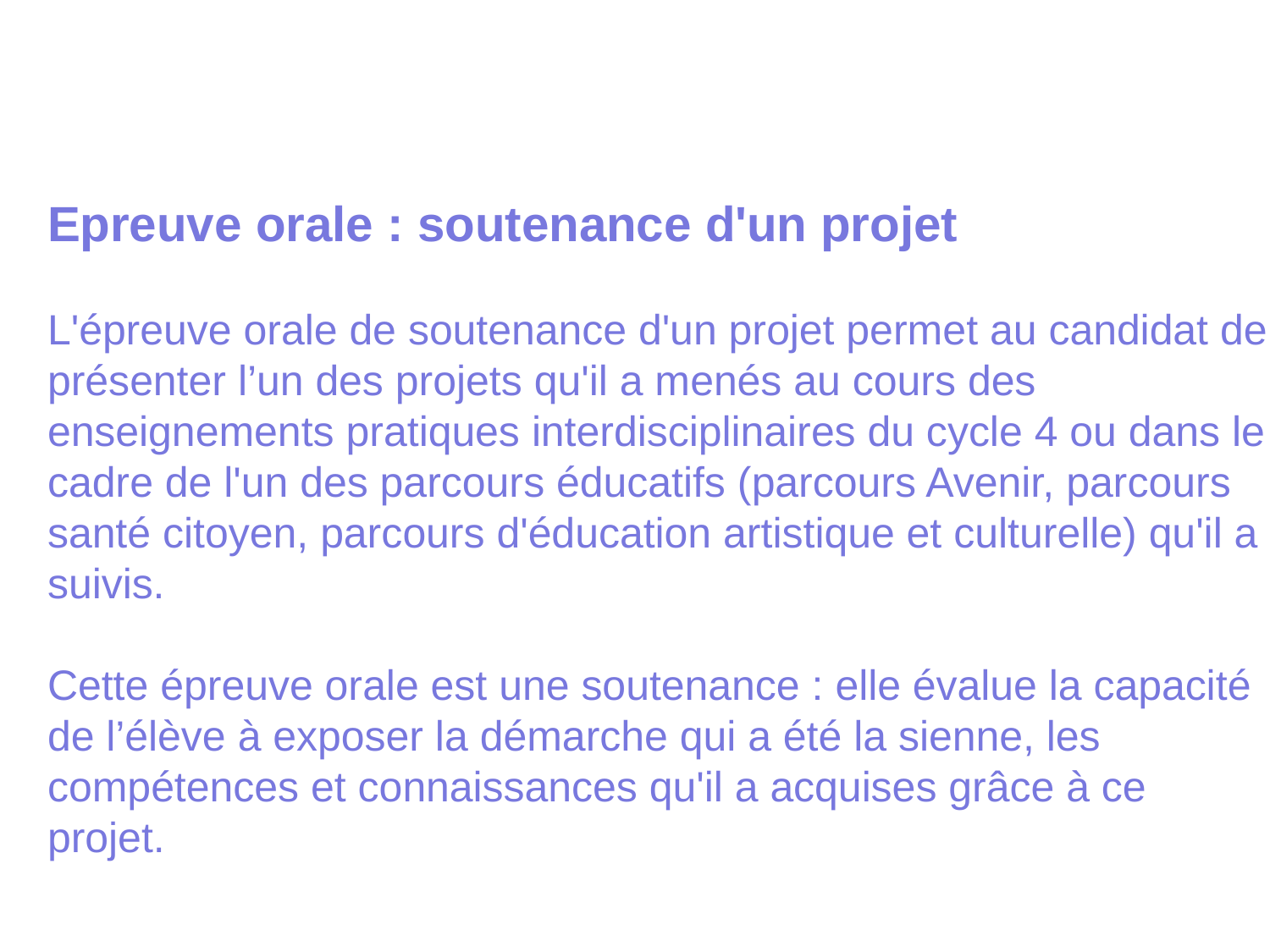

Epreuve orale : soutenance d'un projet

L'épreuve orale de soutenance d'un projet permet au candidat de présenter l’un des projets qu'il a menés au cours des enseignements pratiques interdisciplinaires du cycle 4 ou dans le cadre de l'un des parcours éducatifs (parcours Avenir, parcours santé citoyen, parcours d'éducation artistique et culturelle) qu'il a suivis.

Cette épreuve orale est une soutenance : elle évalue la capacité de l’élève à exposer la démarche qui a été la sienne, les compétences et connaissances qu'il a acquises grâce à ce projet.